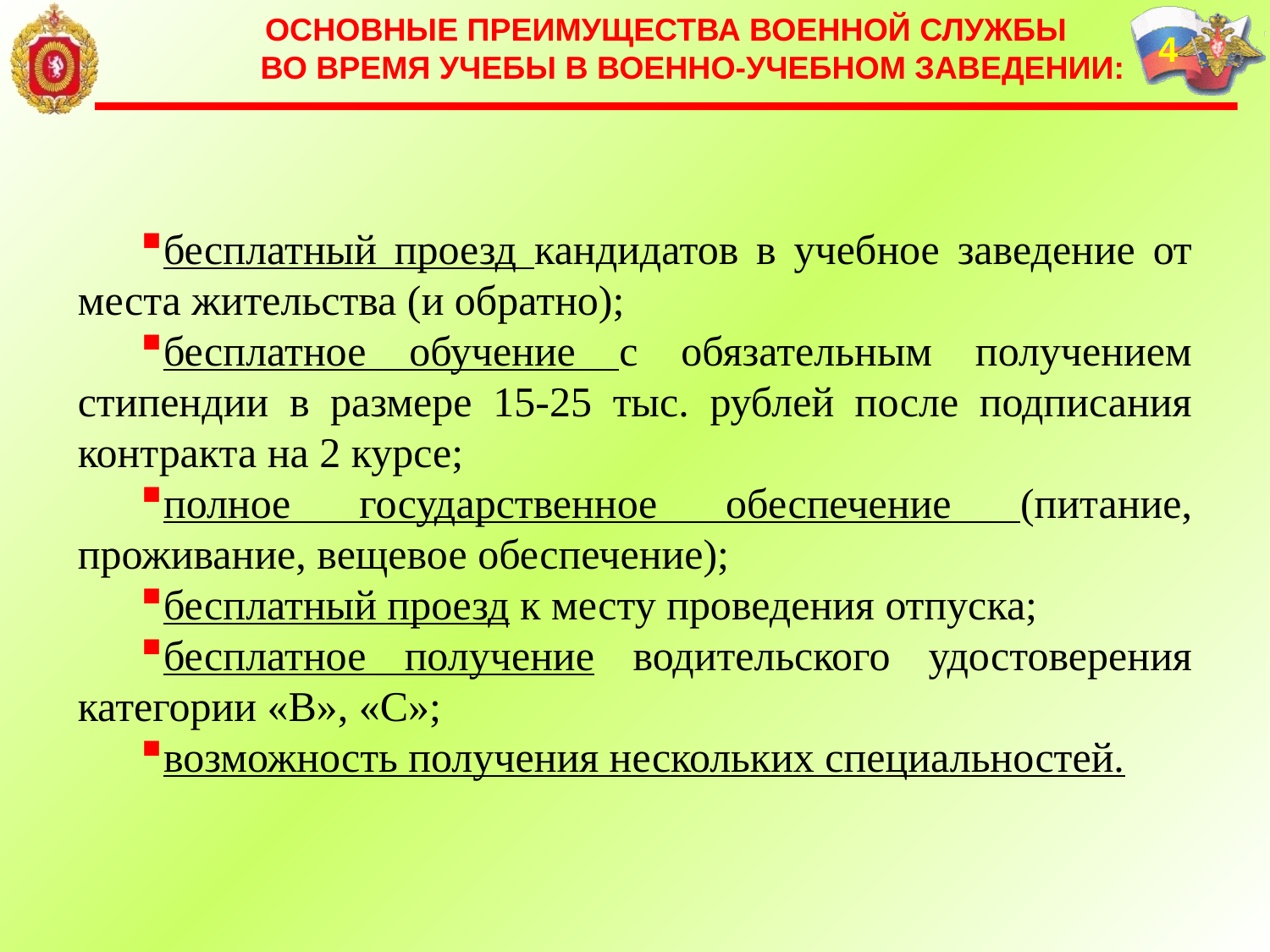

ОСНОВНЫЕ ПРЕИМУЩЕСТВА ВОЕННОЙ СЛУЖБЫ
      ВО ВРЕМЯ УЧЕБЫ В ВОЕННО-УЧЕБНОМ ЗАВЕДЕНИИ:
4
бесплатный проезд кандидатов в учебное заведение от места жительства (и обратно);
бесплатное обучение с обязательным получением стипендии в размере 15-25 тыс. рублей после подписания контракта на 2 курсе;
полное государственное обеспечение (питание, проживание, вещевое обеспечение);
бесплатный проезд к месту проведения отпуска;
бесплатное получение водительского удостоверения категории «В», «С»;
возможность получения нескольких специальностей.